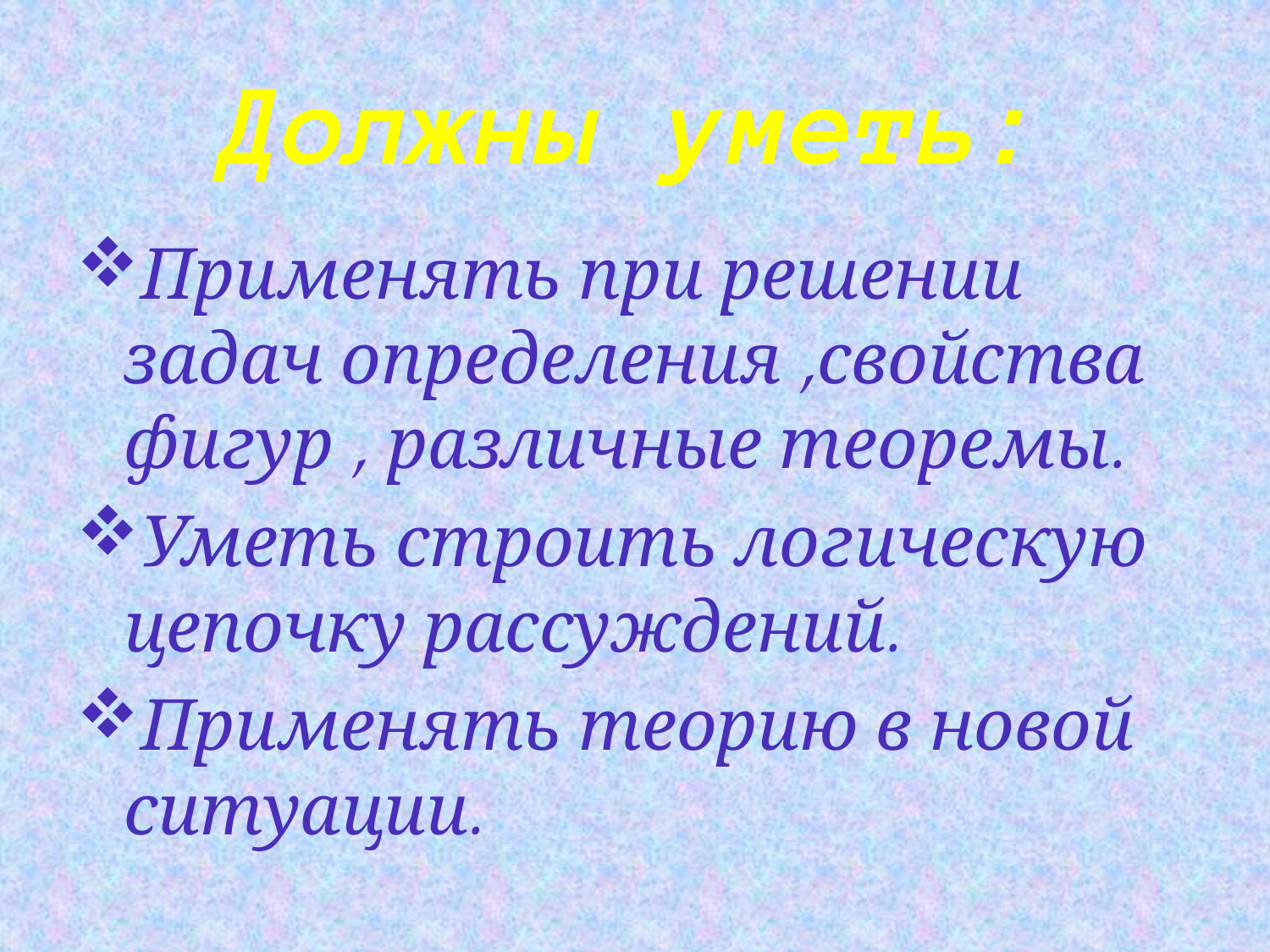

# Должны уметь:
Применять при решении задач определения ,свойства фигур , различные теоремы.
Уметь строить логическую цепочку рассуждений.
Применять теорию в новой ситуации.